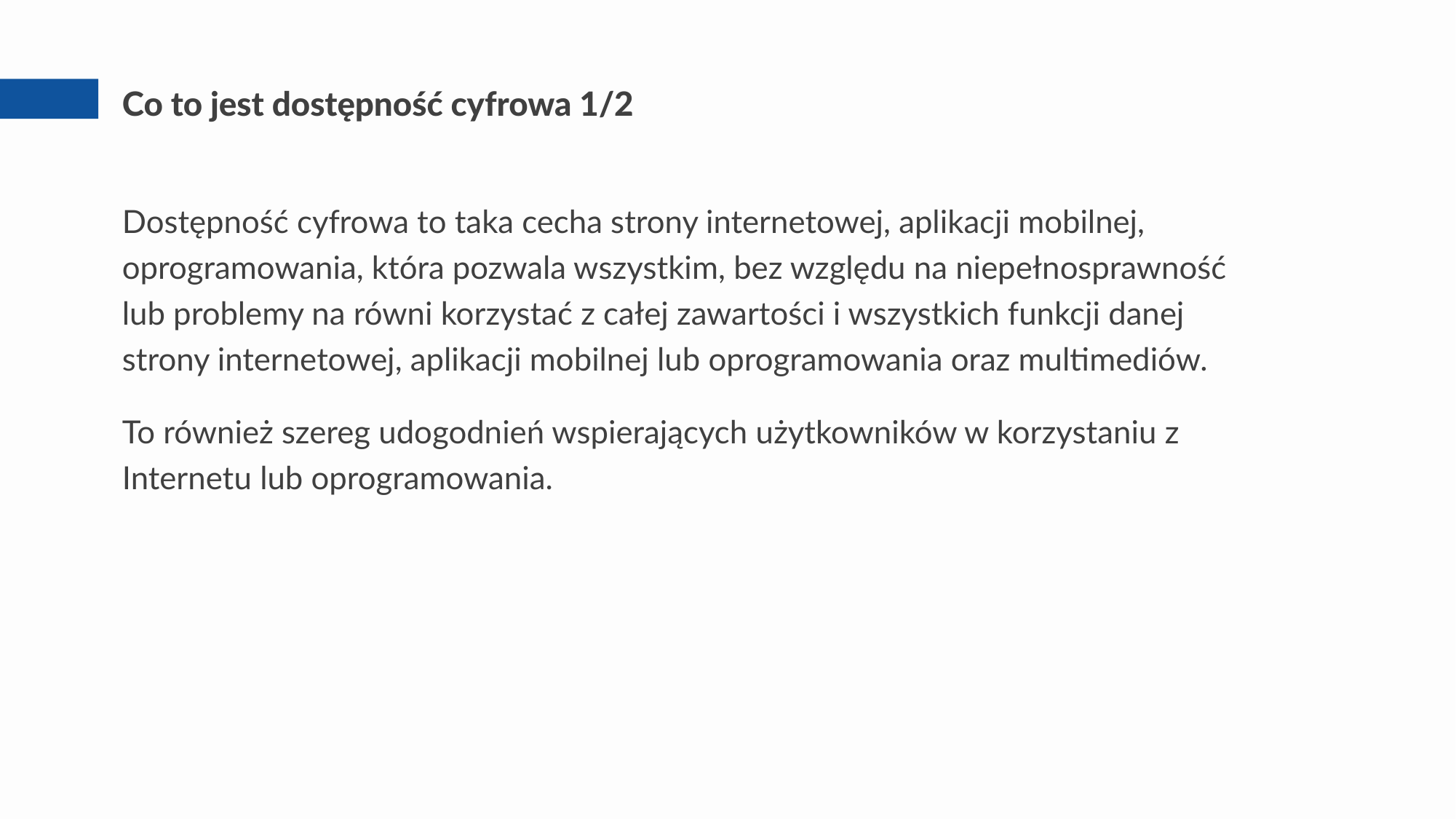

# Co to jest dostępność cyfrowa 1/2
Dostępność cyfrowa to taka cecha strony internetowej, aplikacji mobilnej, oprogramowania, która pozwala wszystkim, bez względu na niepełnosprawność lub problemy na równi korzystać z całej zawartości i wszystkich funkcji danej strony internetowej, aplikacji mobilnej lub oprogramowania oraz multimediów.
To również szereg udogodnień wspierających użytkowników w korzystaniu z Internetu lub oprogramowania.